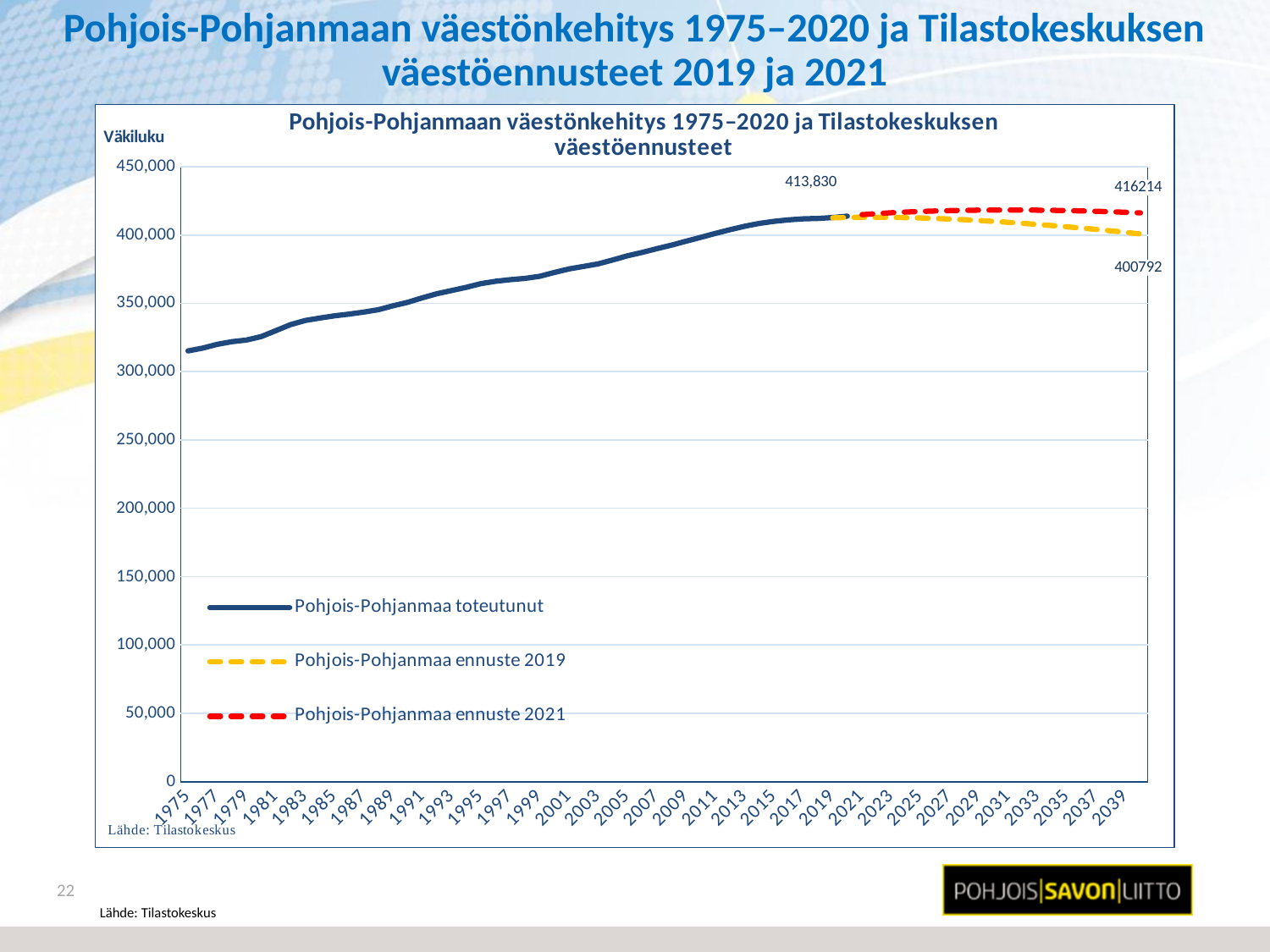

# Pohjois-Pohjanmaan väestönkehitys 1975–2020 ja Tilastokeskuksen väestöennusteet 2019 ja 2021

### Chart: Pohjois-Pohjanmaan väestönkehitys 1975–2020 ja Tilastokeskuksen väestöennusteet

| Category | Pohjois-Pohjanmaa toteutunut | Pohjois-Pohjanmaa ennuste 2019 | Pohjois-Pohjanmaa ennuste 2021 |
|---|---|---|---|
| 1975 | 315205.0 | None | None |
| 1976 | 317242.0 | None | None |
| 1977 | 320050.0 | None | None |
| 1978 | 321983.0 | None | None |
| 1979 | 323183.0 | None | None |
| 1980 | 325735.0 | None | None |
| 1981 | 330073.0 | None | None |
| 1982 | 334466.0 | None | None |
| 1983 | 337500.0 | None | None |
| 1984 | 339286.0 | None | None |
| 1985 | 340863.0 | None | None |
| 1986 | 342137.0 | None | None |
| 1987 | 343600.0 | None | None |
| 1988 | 345407.0 | None | None |
| 1989 | 348292.0 | None | None |
| 1990 | 350799.0 | None | None |
| 1991 | 354088.0 | None | None |
| 1992 | 357072.0 | None | None |
| 1993 | 359433.0 | None | None |
| 1994 | 361751.0 | None | None |
| 1995 | 364443.0 | None | None |
| 1996 | 366218.0 | None | None |
| 1997 | 367361.0 | None | None |
| 1998 | 368302.0 | None | None |
| 1999 | 369827.0 | None | None |
| 2000 | 372639.0 | None | None |
| 2001 | 375182.0 | None | None |
| 2002 | 377045.0 | None | None |
| 2003 | 378903.0 | None | None |
| 2004 | 381792.0 | None | None |
| 2005 | 384808.0 | None | None |
| 2006 | 387320.0 | None | None |
| 2007 | 390038.0 | None | None |
| 2008 | 392652.0 | None | None |
| 2009 | 395510.0 | None | None |
| 2010 | 398335.0 | None | None |
| 2011 | 401201.0 | None | None |
| 2012 | 403920.0 | None | None |
| 2013 | 406480.0 | None | None |
| 2014 | 408536.0 | None | None |
| 2015 | 410054.0 | None | None |
| 2016 | 411150.0 | None | None |
| 2017 | 411856.0 | None | None |
| 2018 | 412161.0 | None | None |
| 2019 | 412830.0 | 412600.0 | None |
| 2020 | 413830.0 | 412879.0 | None |
| 2021 | None | 413022.0 | 414929.0 |
| 2022 | None | 413044.0 | 415685.0 |
| 2023 | None | 412959.0 | 416325.0 |
| 2024 | None | 412767.0 | 416845.0 |
| 2025 | None | 412492.0 | 417281.0 |
| 2026 | None | 412135.0 | 417618.0 |
| 2027 | None | 411711.0 | 417890.0 |
| 2028 | None | 411214.0 | 418091.0 |
| 2029 | None | 410645.0 | 418235.0 |
| 2030 | None | 410025.0 | 418307.0 |
| 2031 | None | 409331.0 | 418328.0 |
| 2032 | None | 408580.0 | 418284.0 |
| 2033 | None | 407763.0 | 418202.0 |
| 2034 | None | 406932.0 | 418074.0 |
| 2035 | None | 406023.0 | 417897.0 |
| 2036 | None | 405069.0 | 417654.0 |
| 2037 | None | 404083.0 | 417380.0 |
| 2038 | None | 403036.0 | 417053.0 |
| 2039 | None | 401942.0 | 416666.0 |
| 2040 | None | 400792.0 | 416214.0 |
22
Lähde: Tilastokeskus